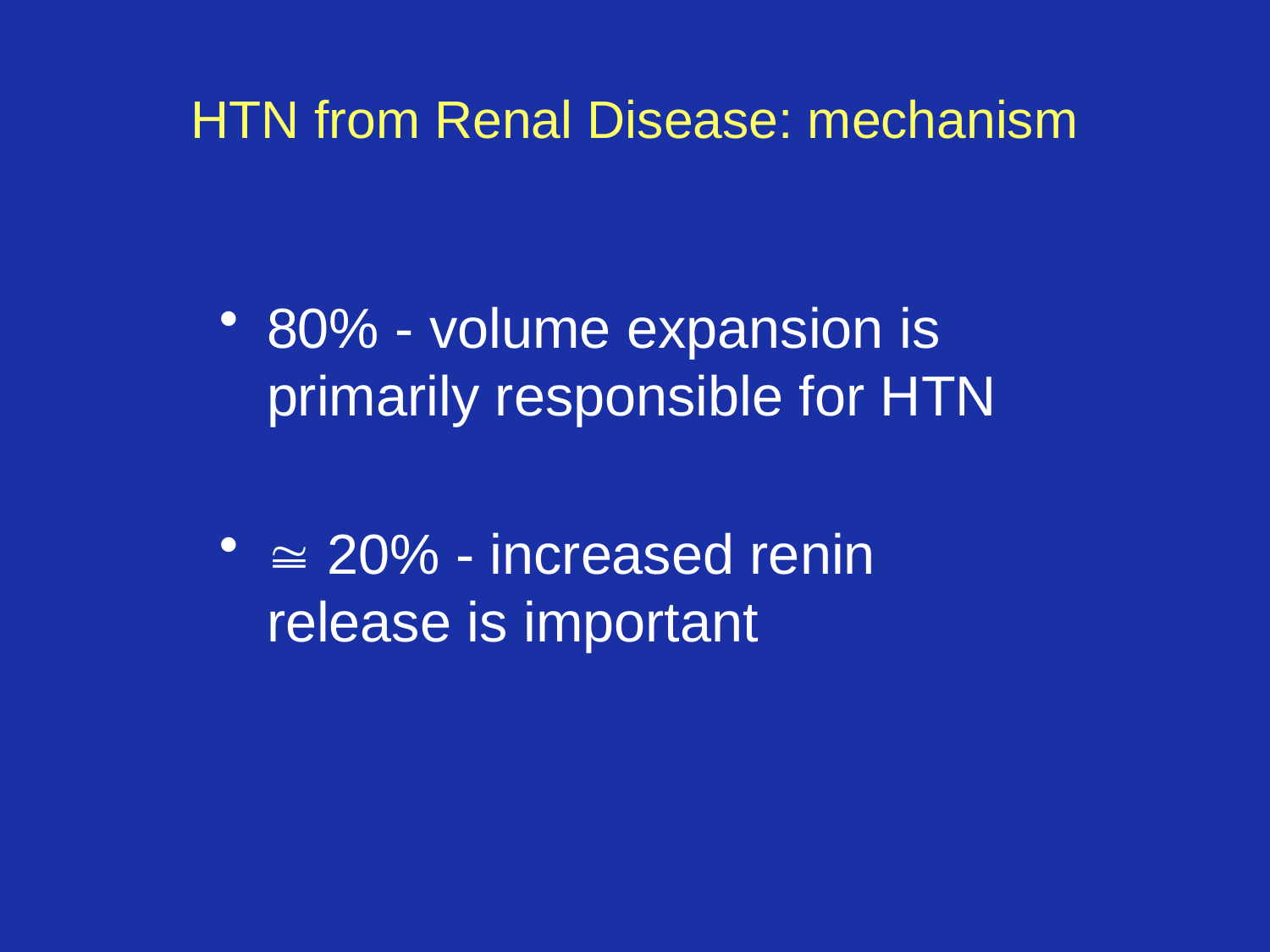

# HTN from Renal Disease: mechanism
80% - volume expansion is primarily responsible for HTN

≅ 20% - increased renin release is important